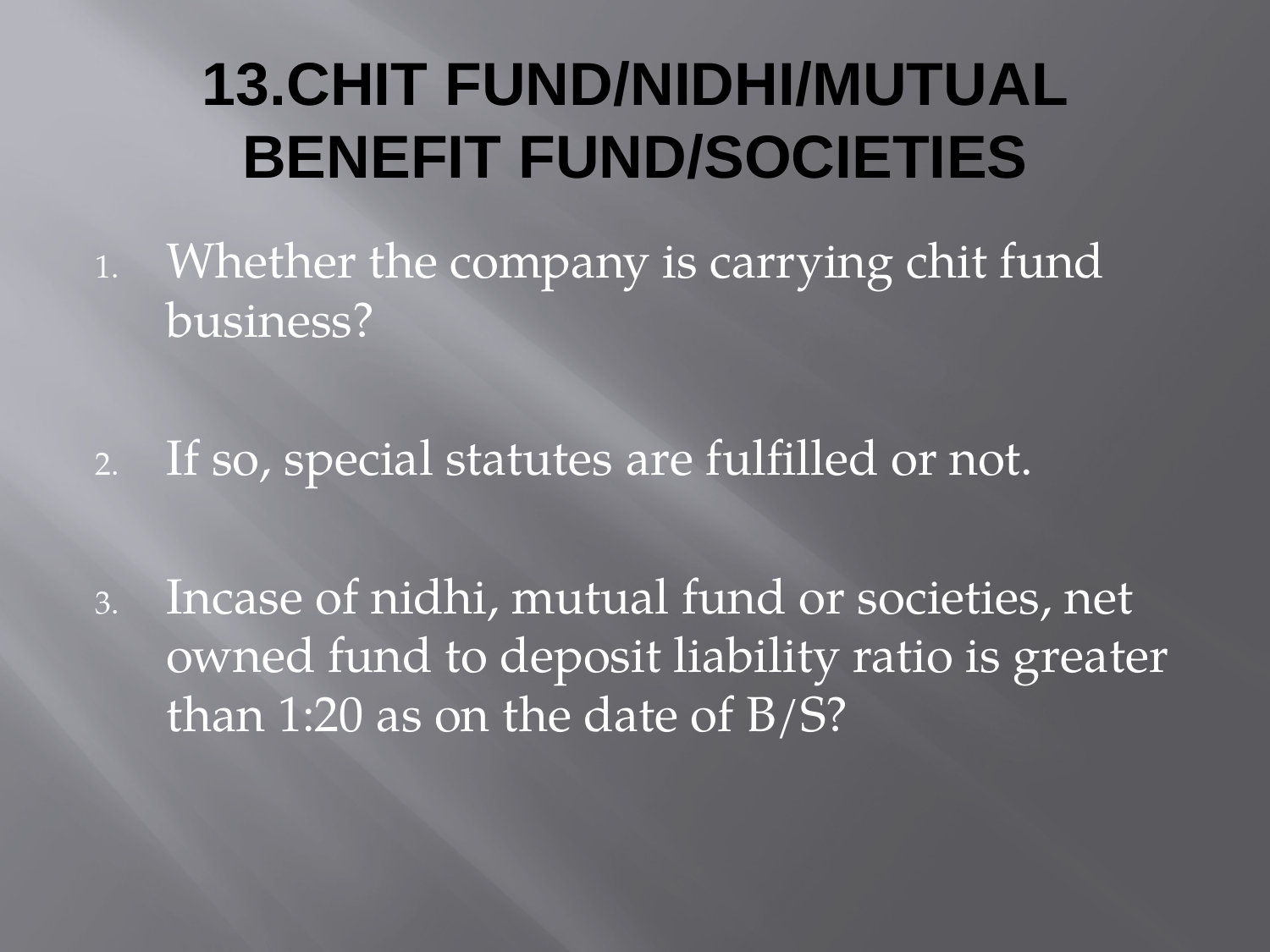

# 13.CHIT FUND/NIDHI/MUTUAL BENEFIT FUND/SOCIETIES
Whether the company is carrying chit fund business?

If so, special statutes are fulfilled or not.

Incase of nidhi, mutual fund or societies, net owned fund to deposit liability ratio is greater than 1:20 as on the date of B/S?